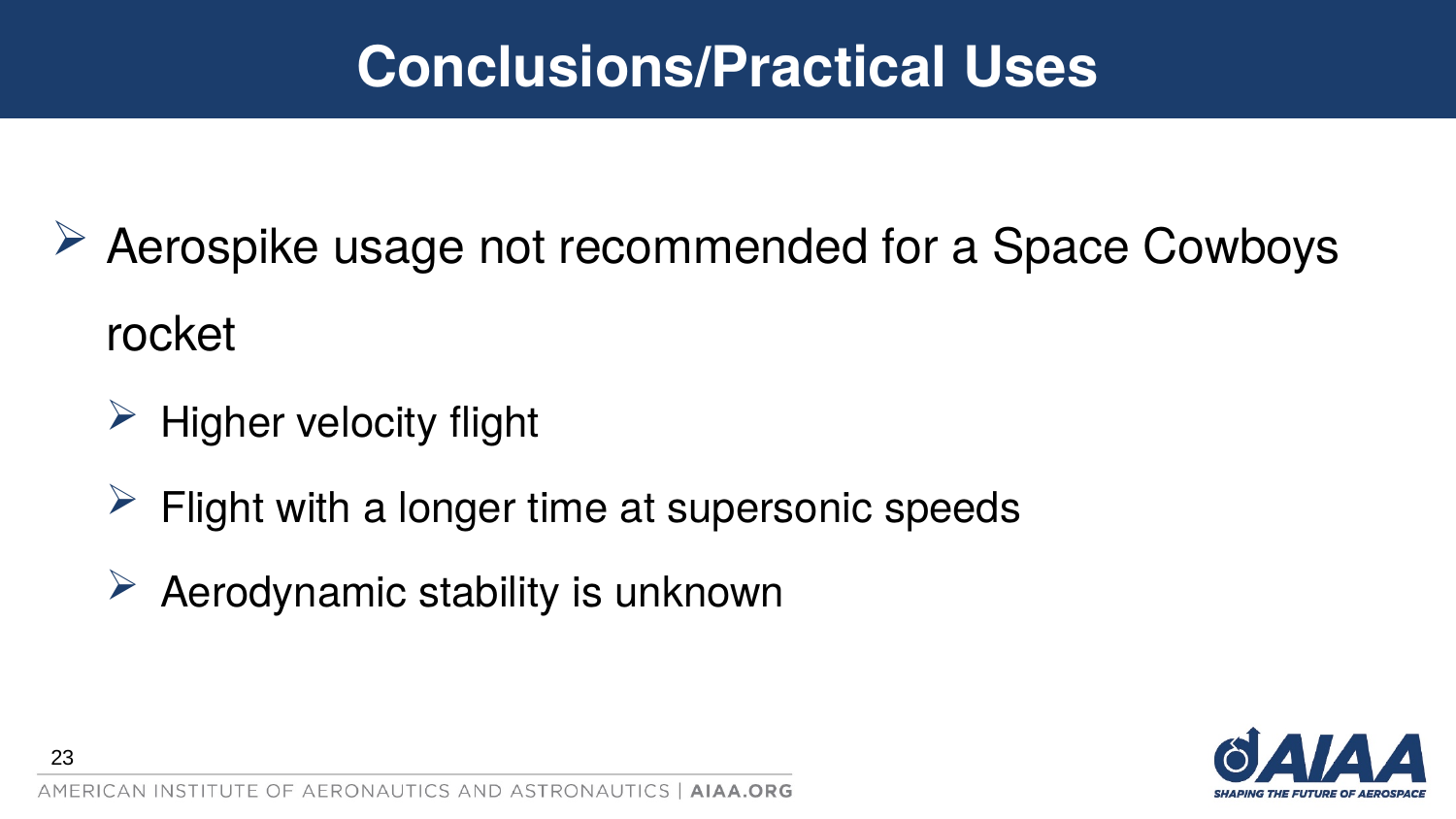

# Conclusions/Practical Uses
Aerospike usage not recommended for a Space Cowboys rocket
Higher velocity flight
Flight with a longer time at supersonic speeds
Aerodynamic stability is unknown

23